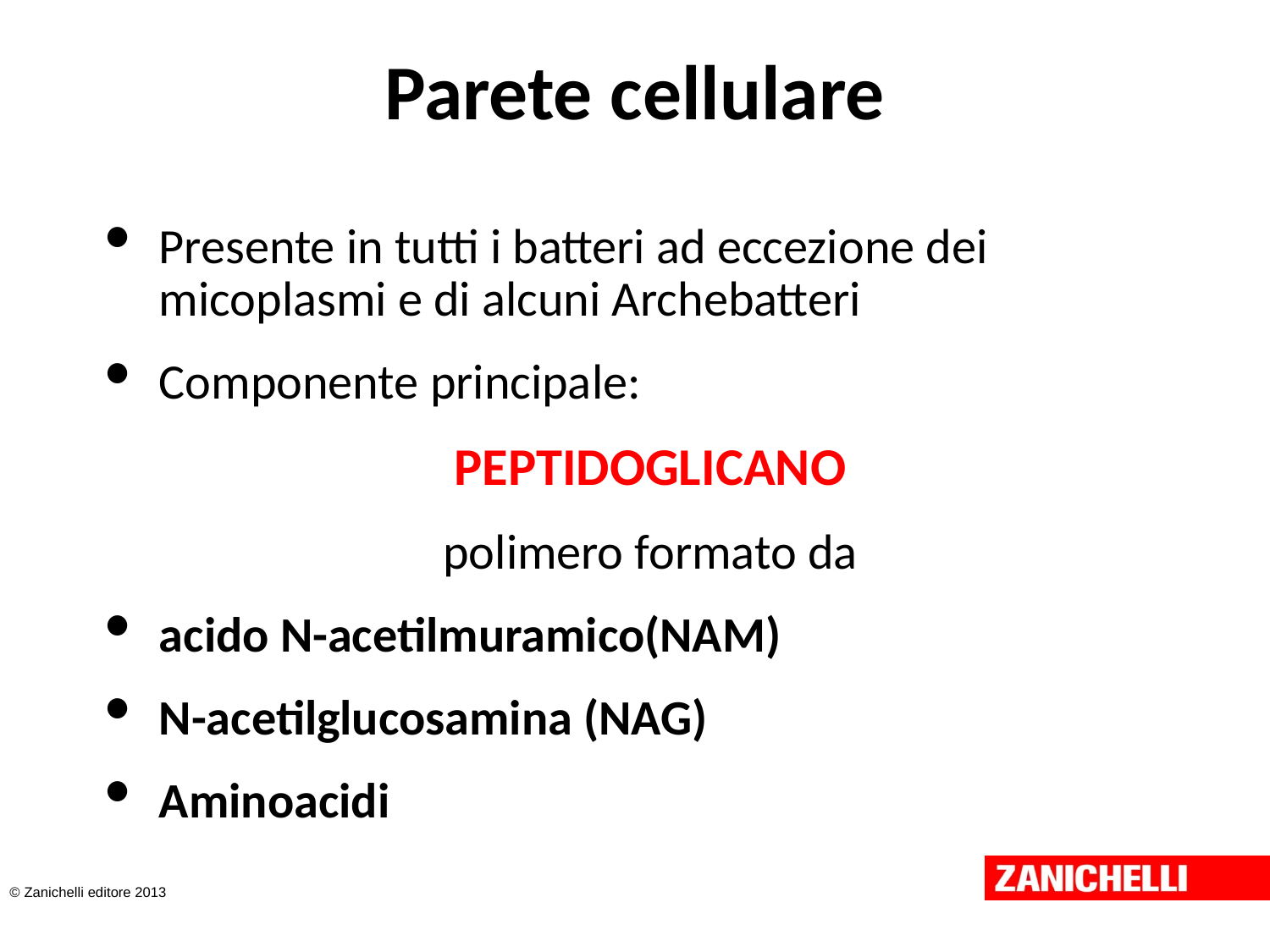

# Parete cellulare
Presente in tutti i batteri ad eccezione dei micoplasmi e di alcuni Archebatteri
Componente principale:
PEPTIDOGLICANO
polimero formato da
acido N-acetilmuramico(NAM)
N-acetilglucosamina (NAG)
Aminoacidi